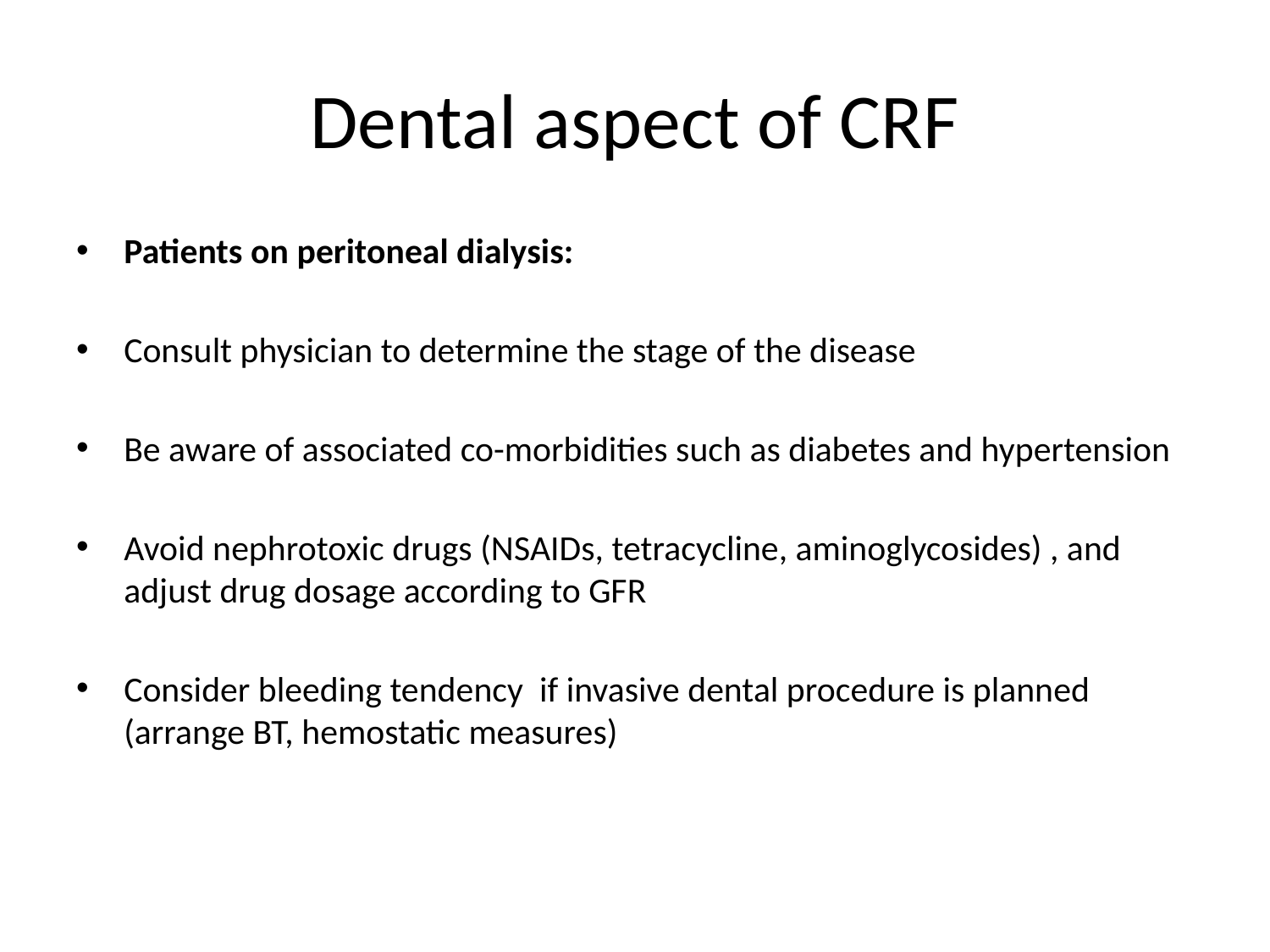

# Dental aspect of CRF
Patients on peritoneal dialysis:

Consult physician to determine the stage of the disease

Be aware of associated co-morbidities such as diabetes and hypertension

Avoid nephrotoxic drugs (NSAIDs, tetracycline, aminoglycosides) , and adjust drug dosage according to GFR

Consider bleeding tendency  if invasive dental procedure is planned (arrange BT, hemostatic measures)